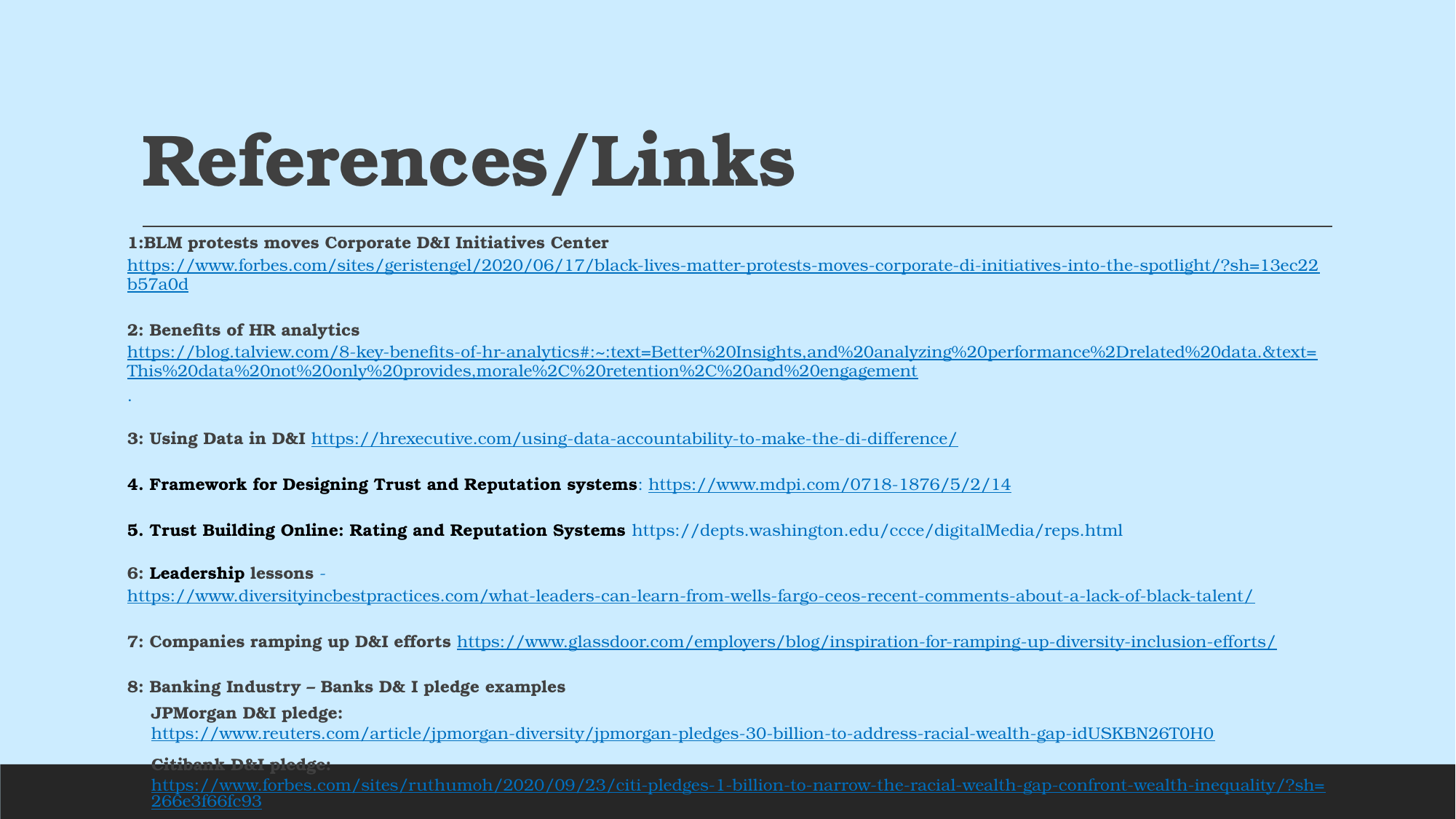

# References/Links
1:BLM protests moves Corporate D&I Initiatives Center https://www.forbes.com/sites/geristengel/2020/06/17/black-lives-matter-protests-moves-corporate-di-initiatives-into-the-spotlight/?sh=13ec22b57a0d
2: Benefits of HR analytics https://blog.talview.com/8-key-benefits-of-hr-analytics#:~:text=Better%20Insights,and%20analyzing%20performance%2Drelated%20data.&text=This%20data%20not%20only%20provides,morale%2C%20retention%2C%20and%20engagement.
3: Using Data in D&I https://hrexecutive.com/using-data-accountability-to-make-the-di-difference/
4. Framework for Designing Trust and Reputation systems: https://www.mdpi.com/0718-1876/5/2/14
5. Trust Building Online: Rating and Reputation Systems https://depts.washington.edu/ccce/digitalMedia/reps.html
6: Leadership lessons - https://www.diversityincbestpractices.com/what-leaders-can-learn-from-wells-fargo-ceos-recent-comments-about-a-lack-of-black-talent/
7: Companies ramping up D&I efforts https://www.glassdoor.com/employers/blog/inspiration-for-ramping-up-diversity-inclusion-efforts/
8: Banking Industry – Banks D& I pledge examples
JPMorgan D&I pledge: https://www.reuters.com/article/jpmorgan-diversity/jpmorgan-pledges-30-billion-to-address-racial-wealth-gap-idUSKBN26T0H0
Citibank D&I pledge: https://www.forbes.com/sites/ruthumoh/2020/09/23/citi-pledges-1-billion-to-narrow-the-racial-wealth-gap-confront-wealth-inequality/?sh=266e3f66fc93